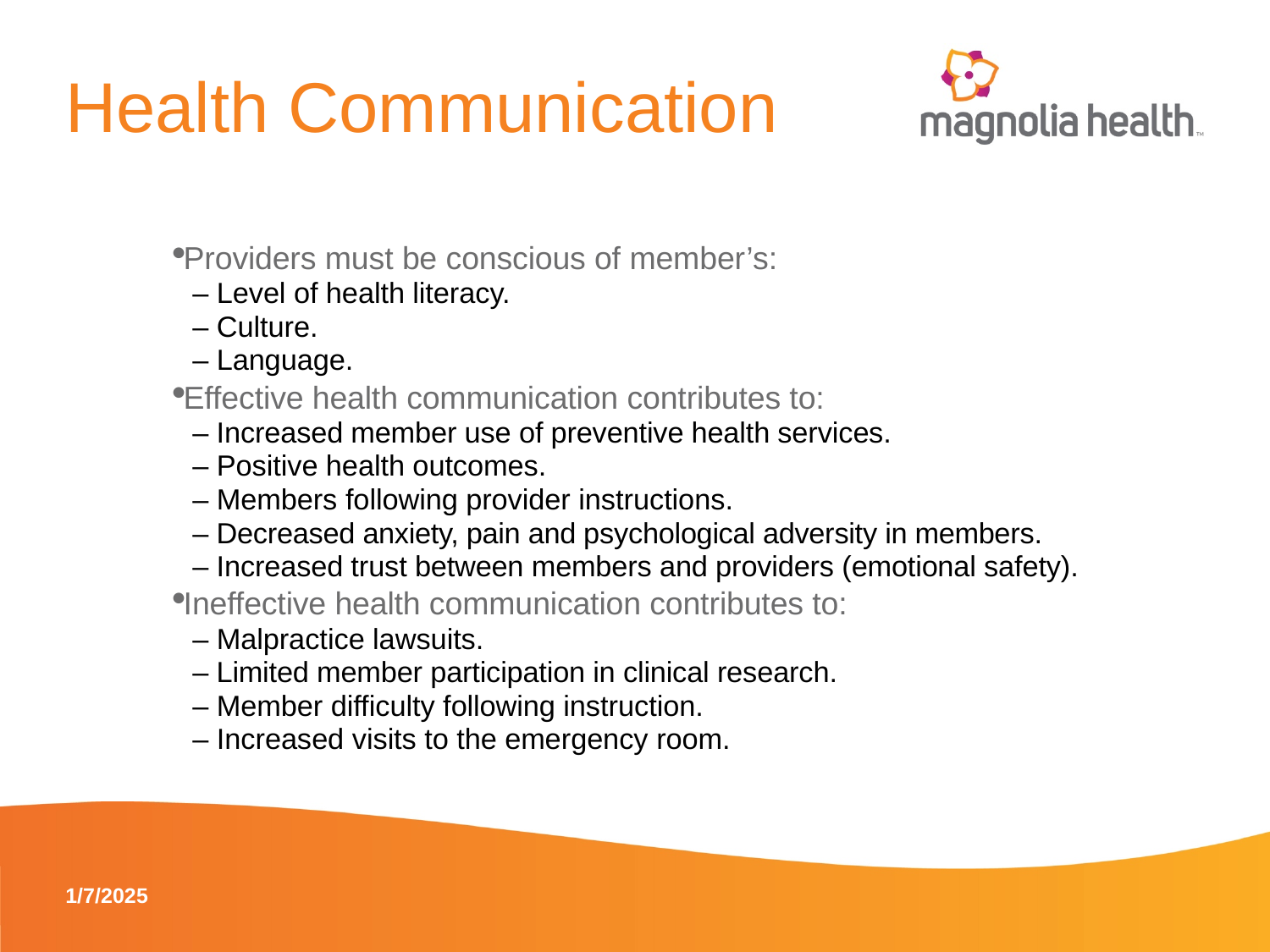

# Health Communication
Providers must be conscious of member’s:
‒ Level of health literacy.
‒ Culture.
‒ Language.
Effective health communication contributes to:
‒ Increased member use of preventive health services.
‒ Positive health outcomes.
‒ Members following provider instructions.
‒ Decreased anxiety, pain and psychological adversity in members.
‒ Increased trust between members and providers (emotional safety).
Ineffective health communication contributes to:
‒ Malpractice lawsuits.
‒ Limited member participation in clinical research.
‒ Member difficulty following instruction.
‒ Increased visits to the emergency room.